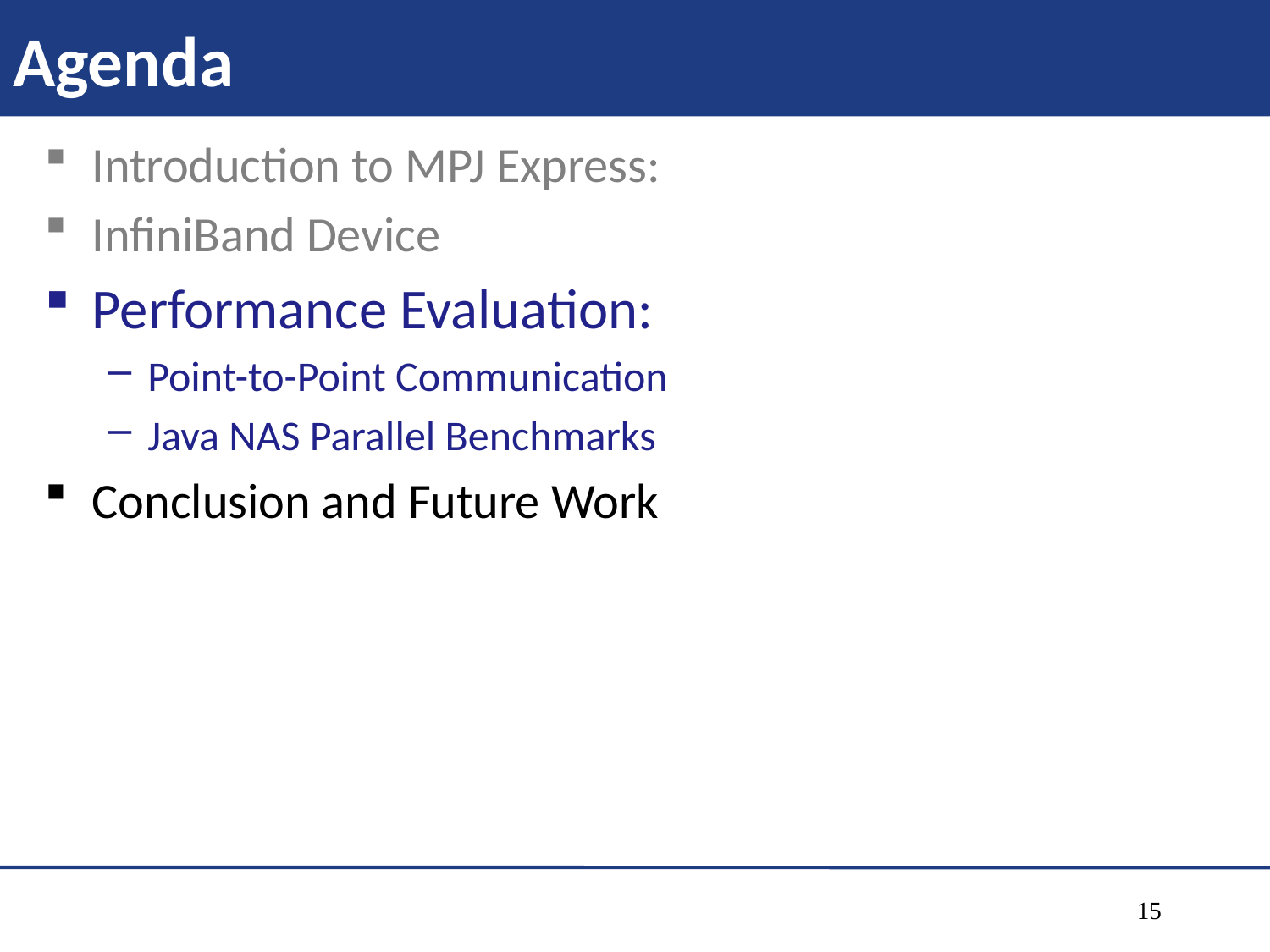

# Agenda
Introduction to MPJ Express:
InfiniBand Device
Performance Evaluation:
Point-to-Point Communication
Java NAS Parallel Benchmarks
Conclusion and Future Work
15